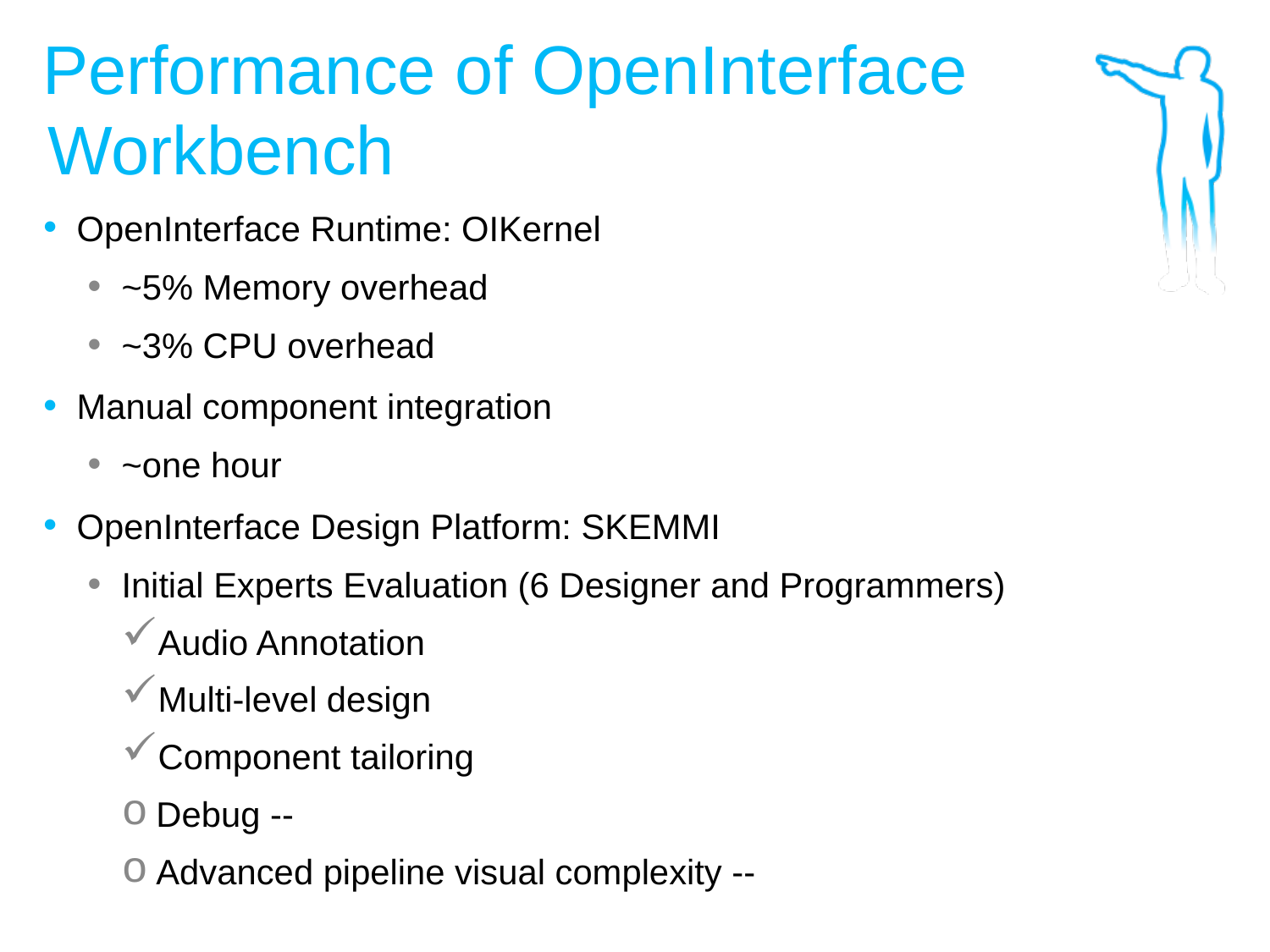

# Performance of OpenInterface Workbench
OpenInterface Runtime: OIKernel
~5% Memory overhead
~3% CPU overhead
Manual component integration
~one hour
OpenInterface Design Platform: SKEMMI
Initial Experts Evaluation (6 Designer and Programmers)
Audio Annotation
Multi-level design
Component tailoring
Debug --
Advanced pipeline visual complexity --